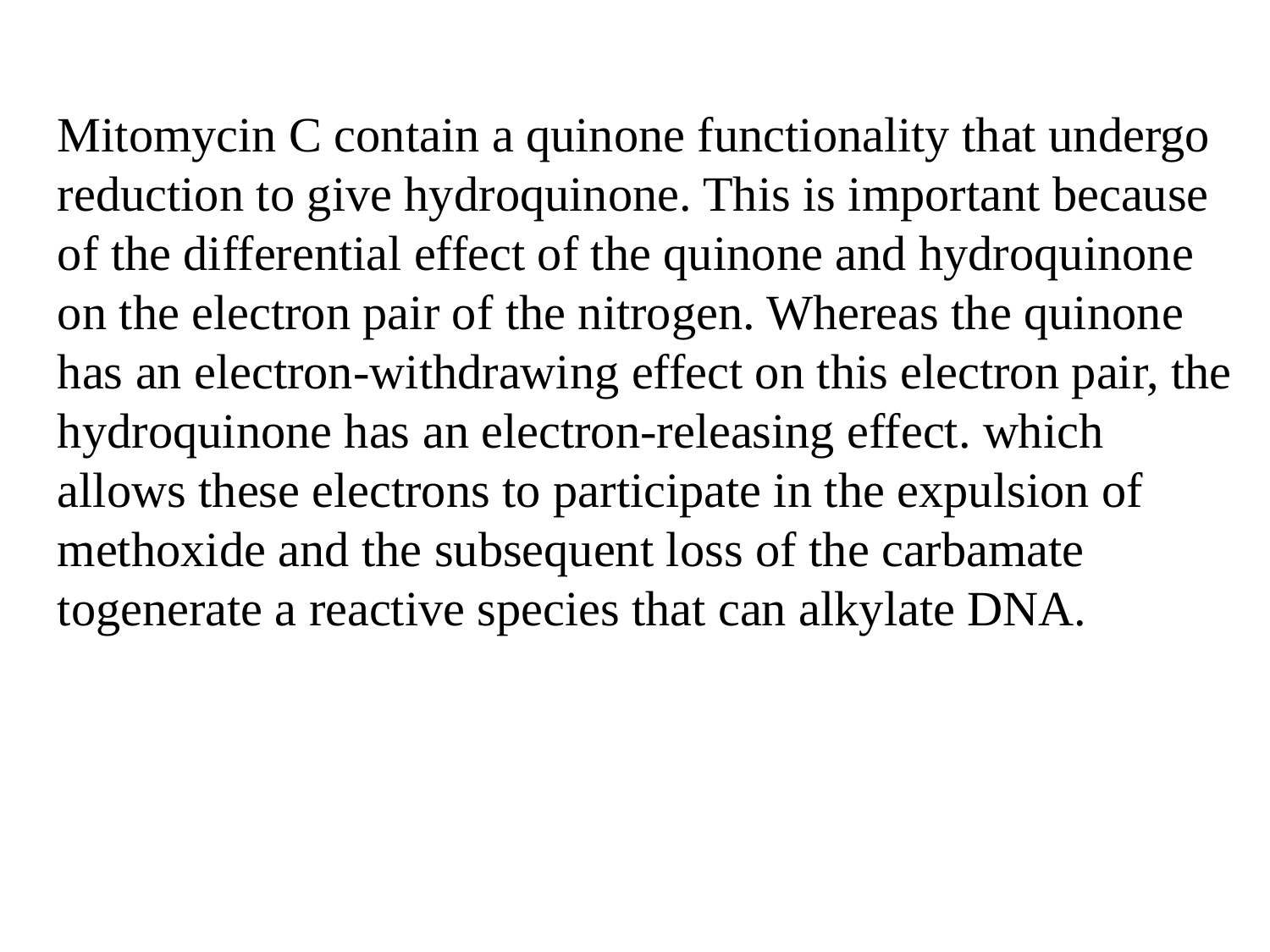

Mitomycin C contain a quinone functionality that undergo reduction to give hydroquinone. This is important because of the differential effect of the quinone and hydroquinone on the electron pair of the nitrogen. Whereas the quinone has an electron-withdrawing effect on this electron pair, the hydroquinone has an electron-releasing effect. which allows these electrons to participate in the expulsion of methoxide and the subsequent loss of the carbamate togenerate a reactive species that can alkylate DNA.